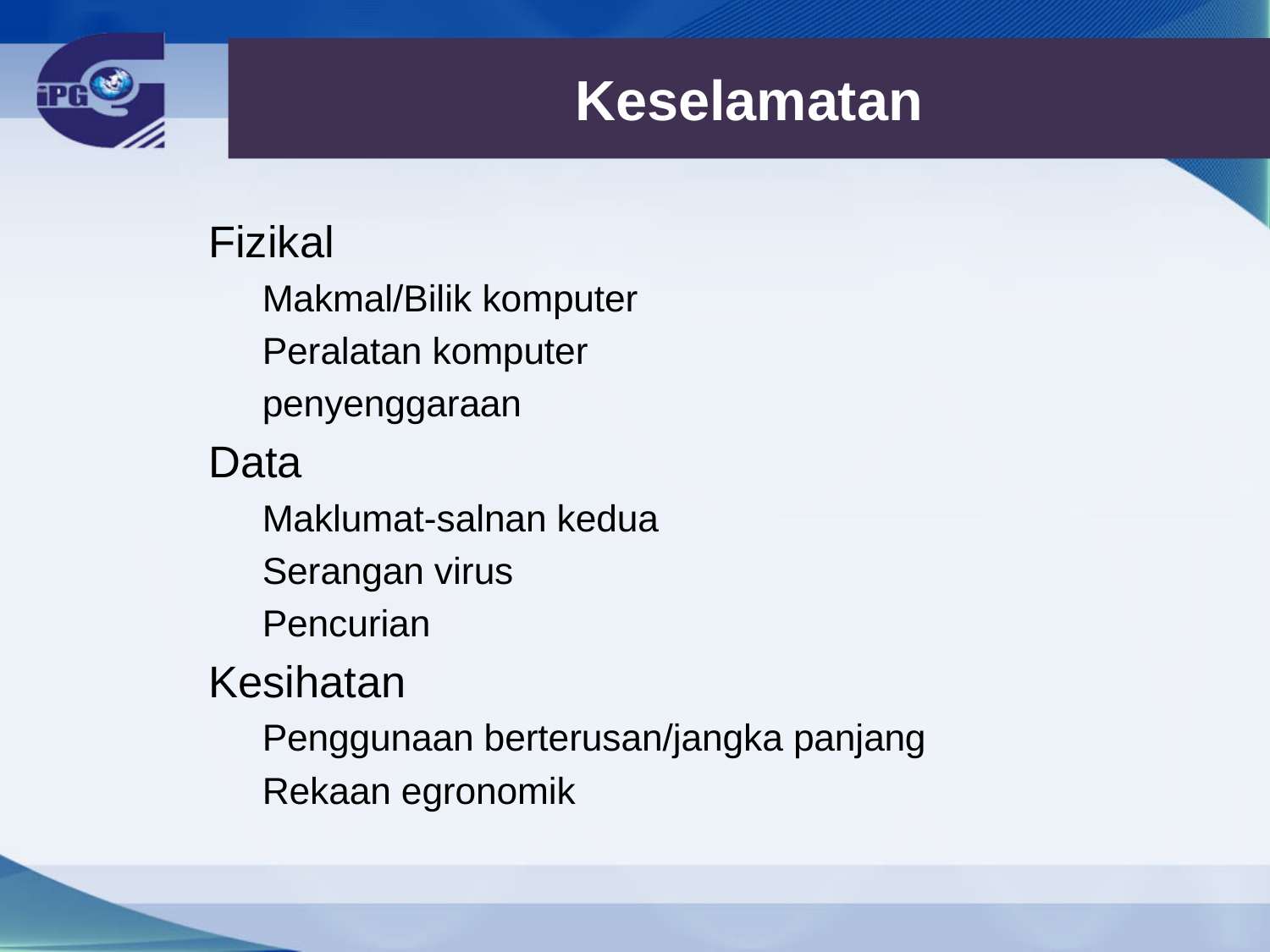

# Keselamatan
Fizikal
Makmal/Bilik komputer
Peralatan komputer
penyenggaraan
Data
Maklumat-salnan kedua
Serangan virus
Pencurian
Kesihatan
Penggunaan berterusan/jangka panjang
Rekaan egronomik